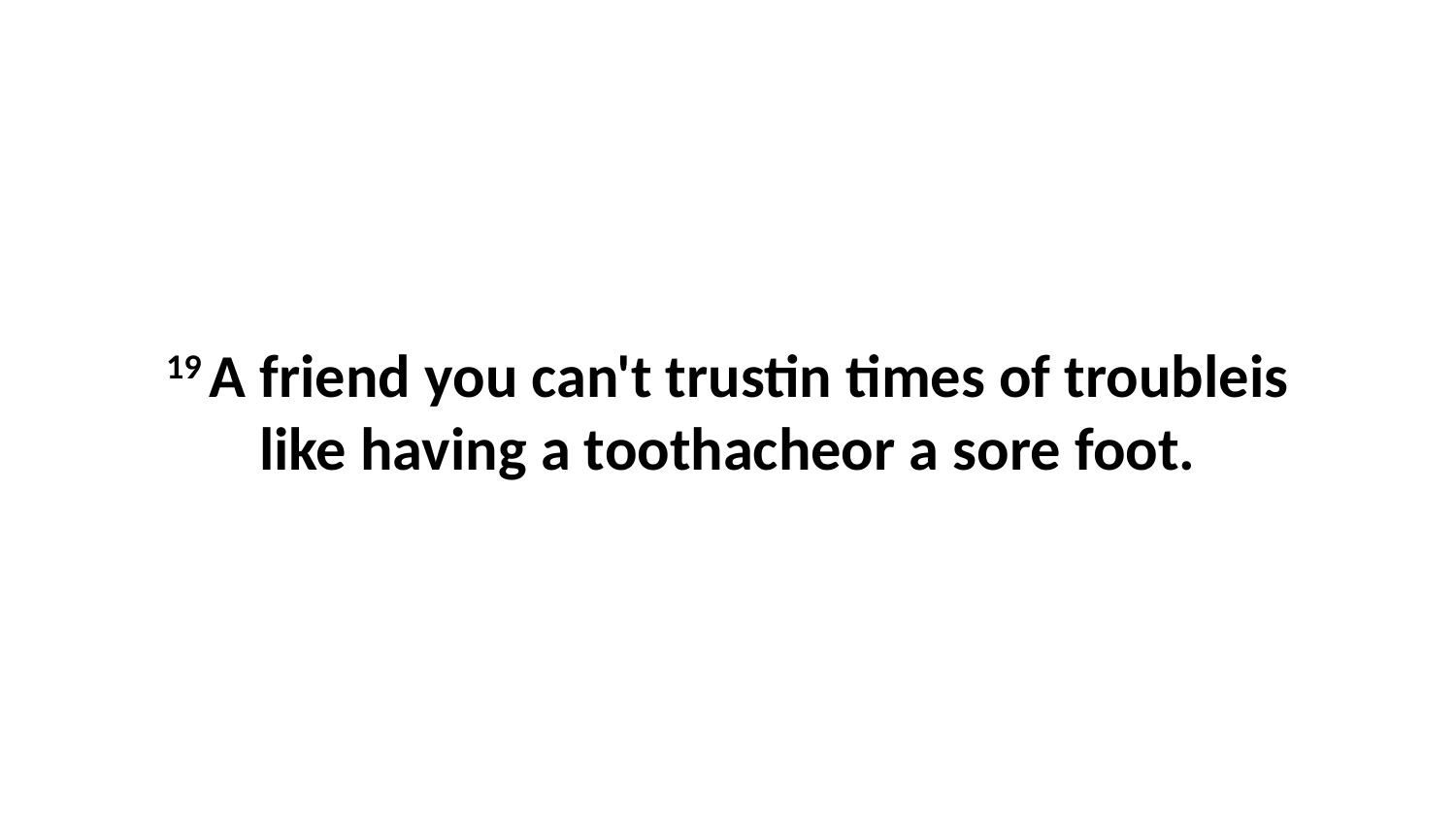

19 A friend you can't trustin times of troubleis like having a toothacheor a sore foot.